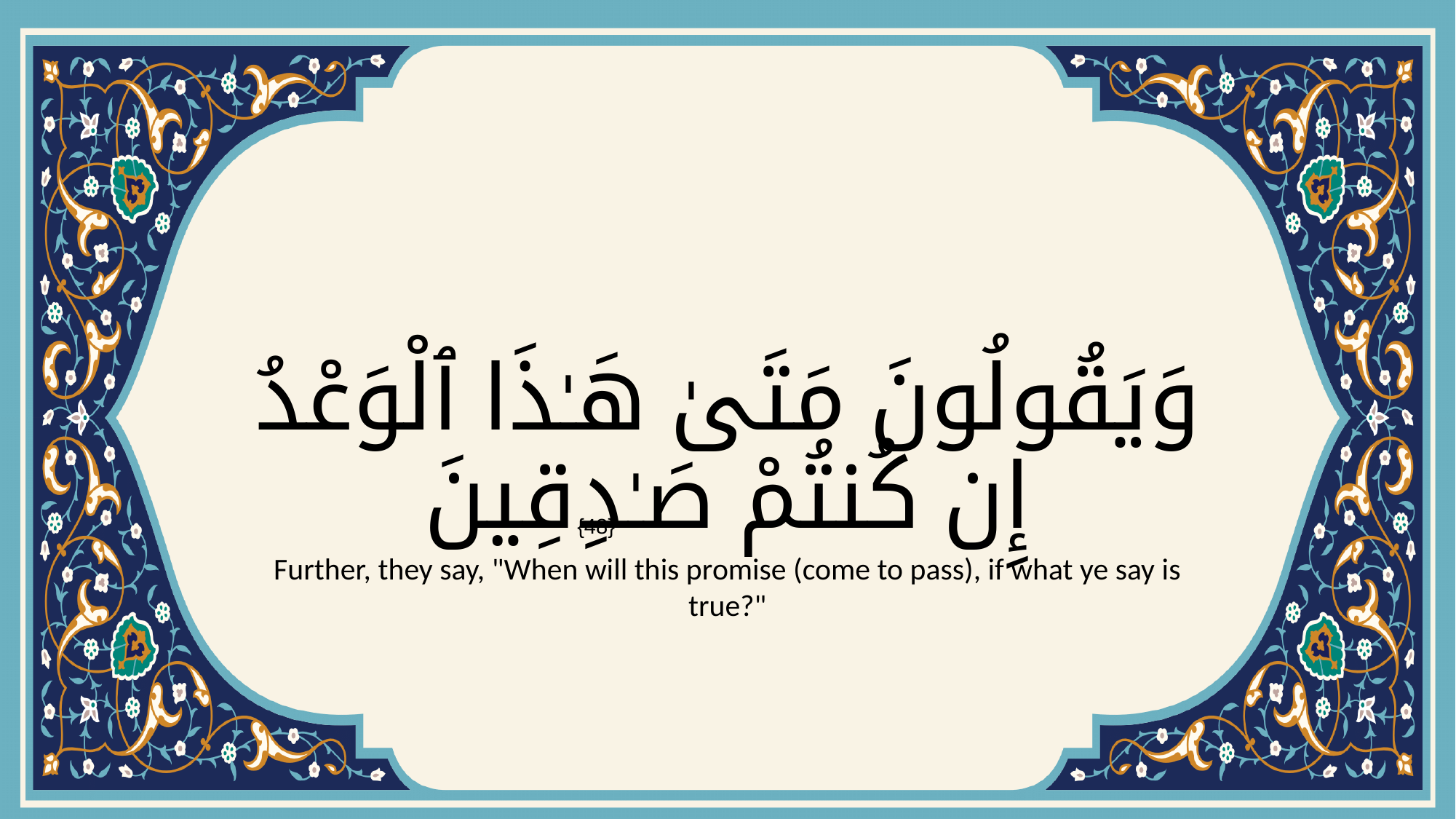

# وَيَقُولُونَ مَتَىٰ هَـٰذَا ٱلْوَعْدُ إِن كُنتُمْ صَـٰدِقِينَ
{48}
Further, they say, "When will this promise (come to pass), if what ye say is true?"